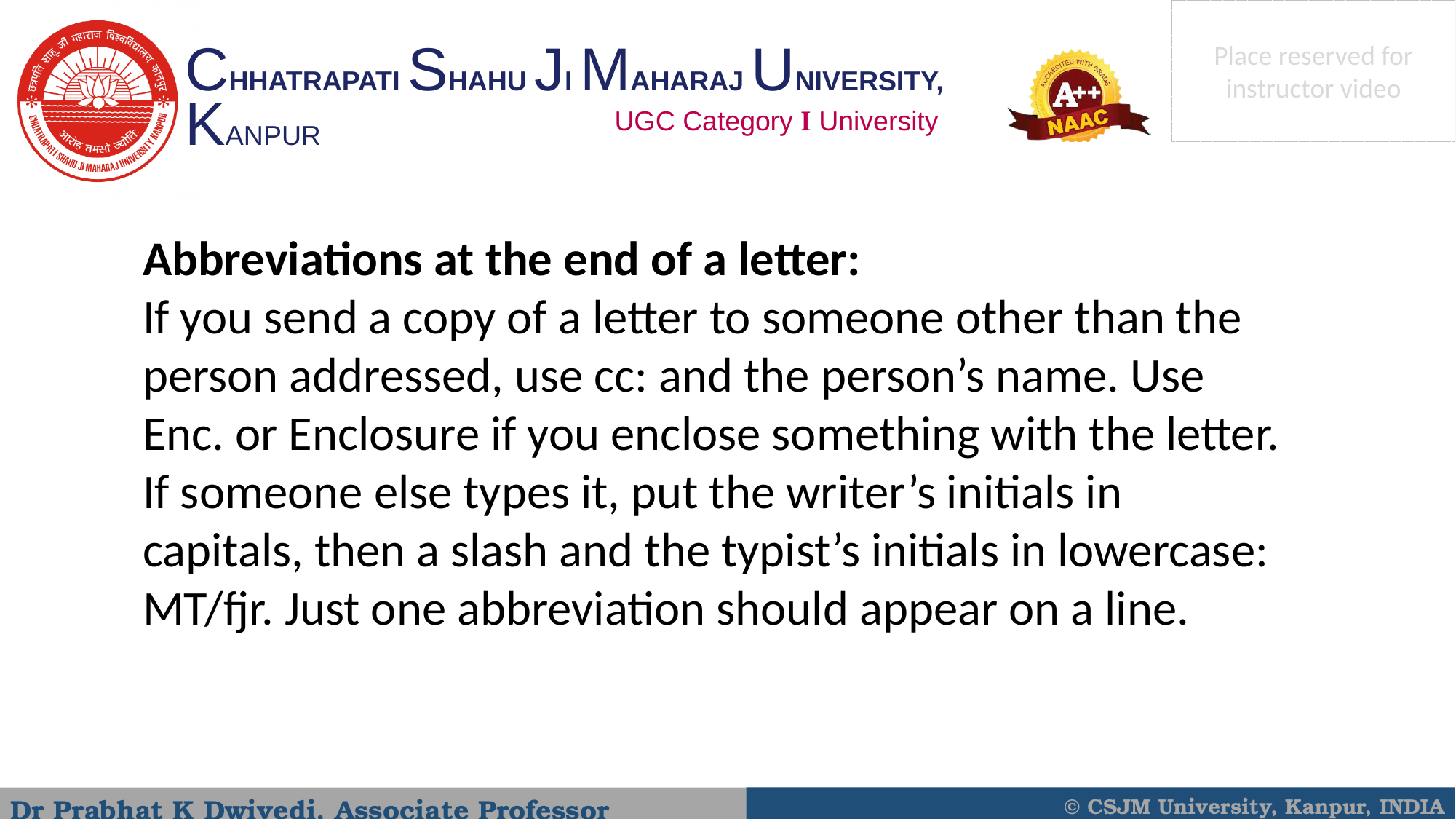

Abbreviations at the end of a letter:
If you send a copy of a letter to someone other than the person addressed, use cc: and the person’s name. Use Enc. or Enclosure if you enclose something with the letter. If someone else types it, put the writer’s initials in capitals, then a slash and the typist’s initials in lowercase: MT/fjr. Just one abbreviation should appear on a line.
Dr Prabhat K Dwivedi, Associate Professor